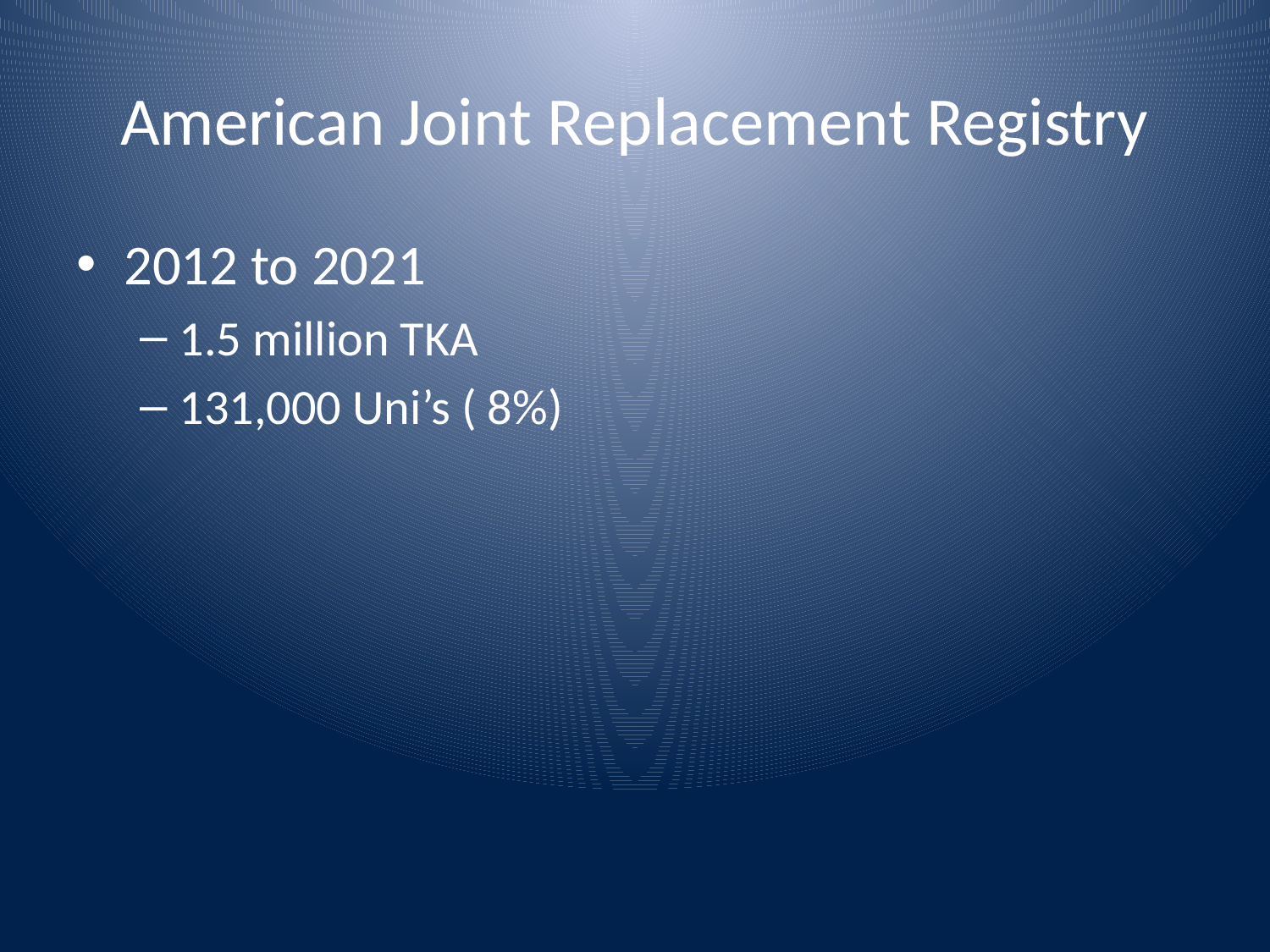

# American Joint Replacement Registry
2012 to 2021
1.5 million TKA
131,000 Uni’s ( 8%)